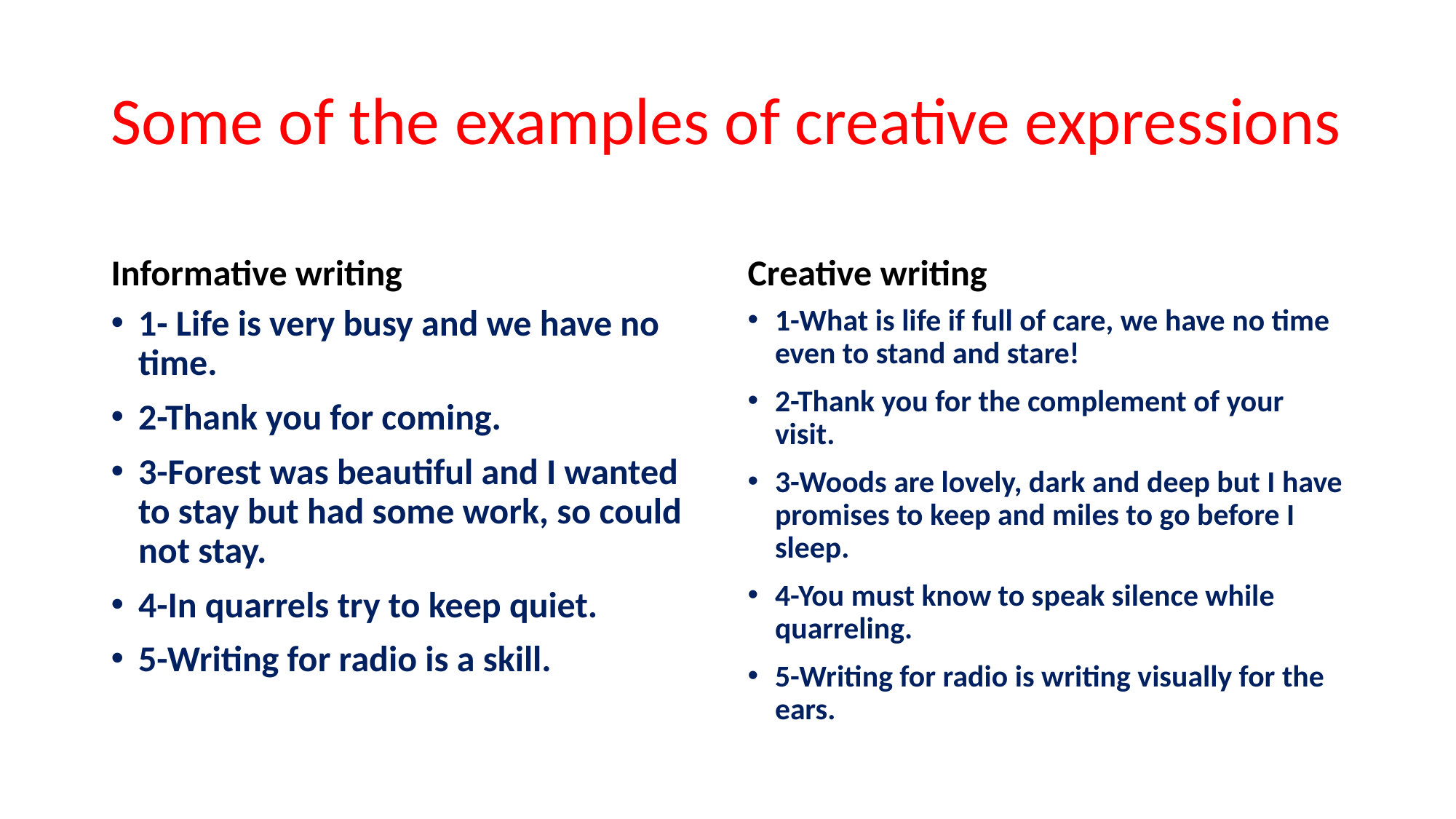

# Some of the examples of creative expressions
Informative writing
Creative writing
1- Life is very busy and we have no time.
2-Thank you for coming.
3-Forest was beautiful and I wanted to stay but had some work, so could not stay.
4-In quarrels try to keep quiet.
5-Writing for radio is a skill.
1-What is life if full of care, we have no time even to stand and stare!
2-Thank you for the complement of your visit.
3-Woods are lovely, dark and deep but I have promises to keep and miles to go before I sleep.
4-You must know to speak silence while quarreling.
5-Writing for radio is writing visually for the ears.